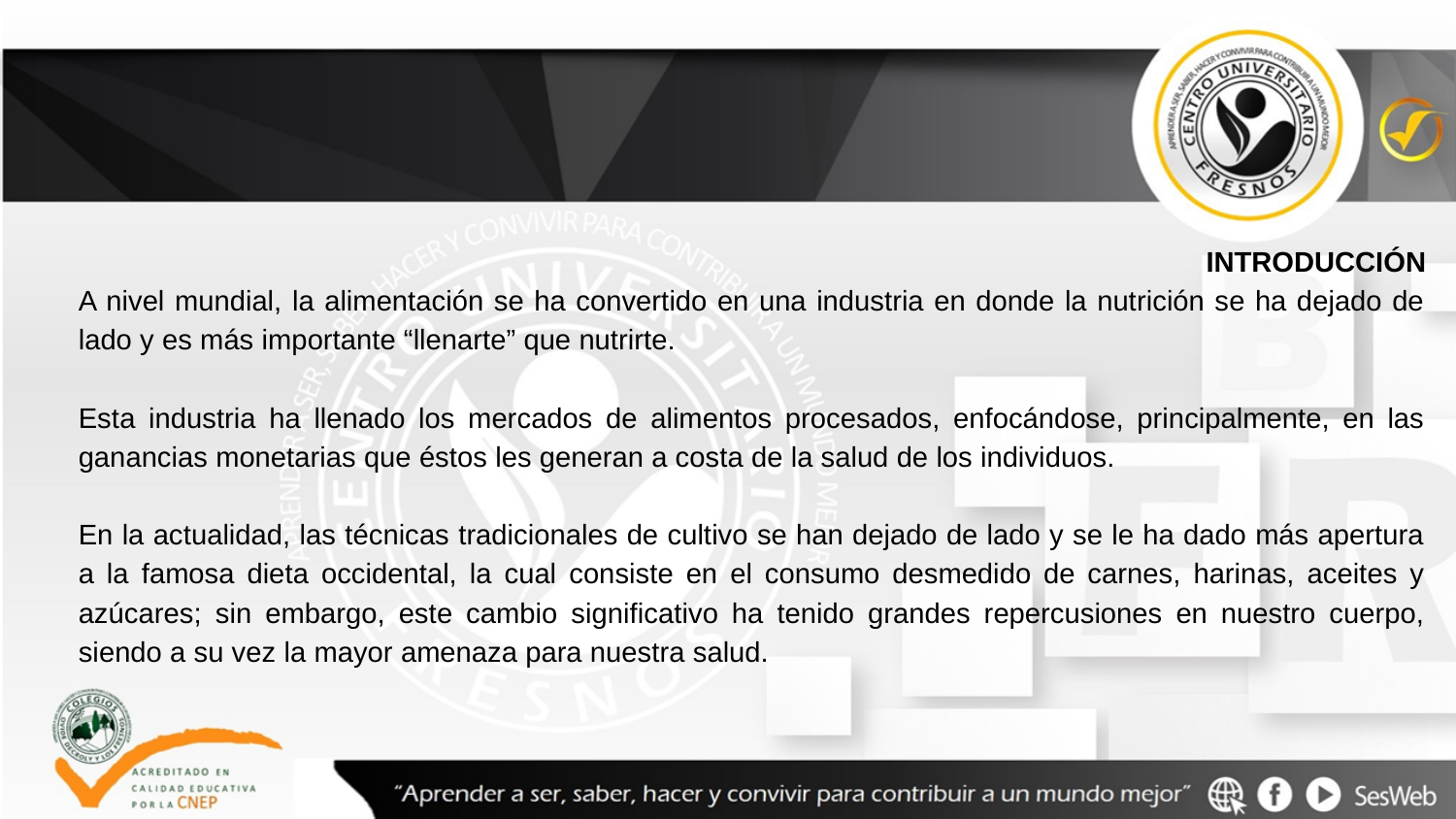

INTRODUCCIÓN
A nivel mundial, la alimentación se ha convertido en una industria en donde la nutrición se ha dejado de lado y es más importante “llenarte” que nutrirte.

Esta industria ha llenado los mercados de alimentos procesados, enfocándose, principalmente, en las ganancias monetarias que éstos les generan a costa de la salud de los individuos.

En la actualidad, las técnicas tradicionales de cultivo se han dejado de lado y se le ha dado más apertura a la famosa dieta occidental, la cual consiste en el consumo desmedido de carnes, harinas, aceites y azúcares; sin embargo, este cambio significativo ha tenido grandes repercusiones en nuestro cuerpo, siendo a su vez la mayor amenaza para nuestra salud.